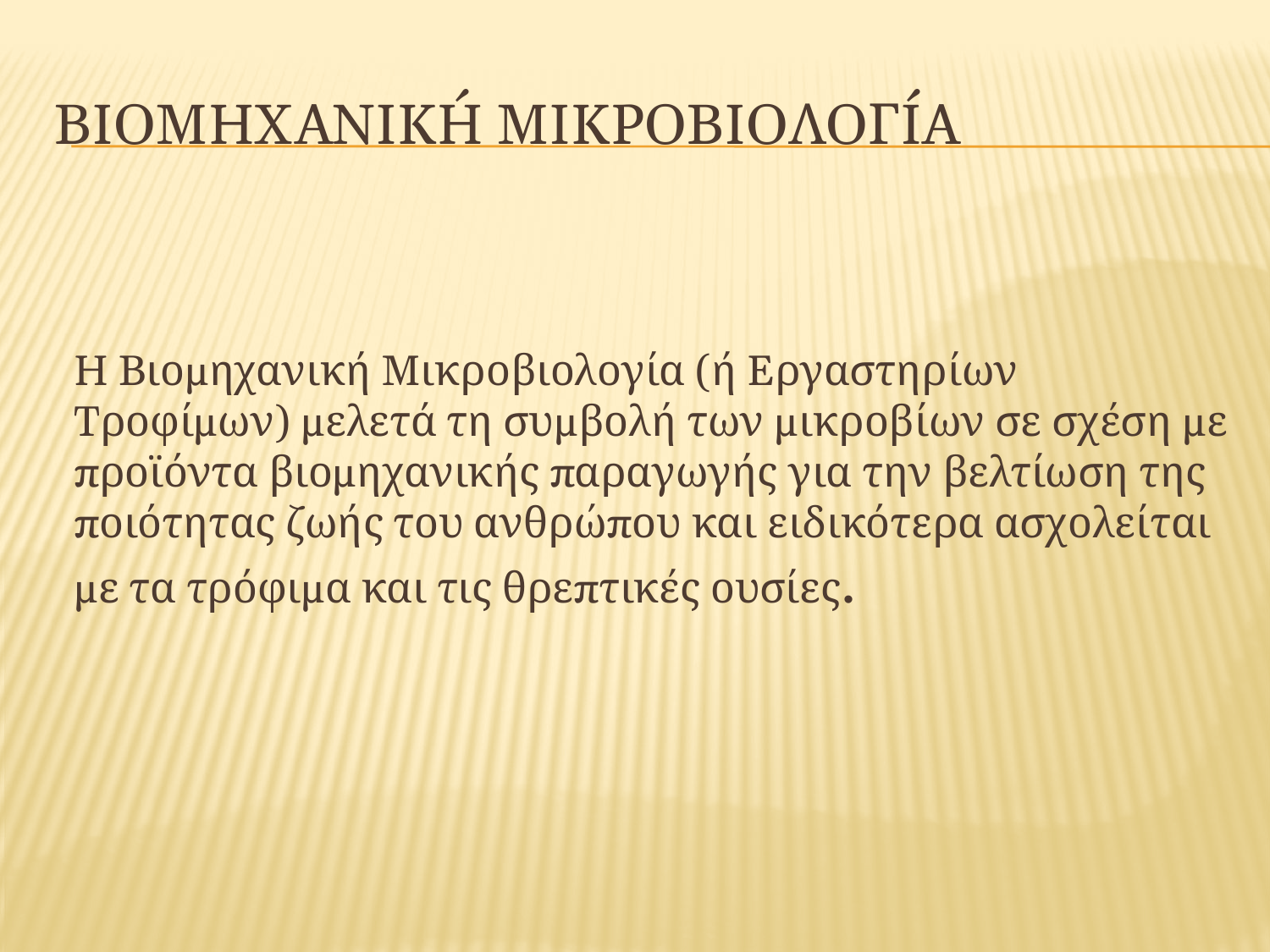

# Βιομηχανική Μικροβιολογία

Η Βιομηχανική Μικροβιολογία (ή Εργαστηρίων Τροφίμων) μελετά τη συμβολή των μικροβίων σε σχέση με προϊόντα βιομηχανικής παραγωγής για την βελτίωση της ποιότητας ζωής του ανθρώπου και ειδικότερα ασχολείται με τα τρόφιμα και τις θρεπτικές ουσίες.